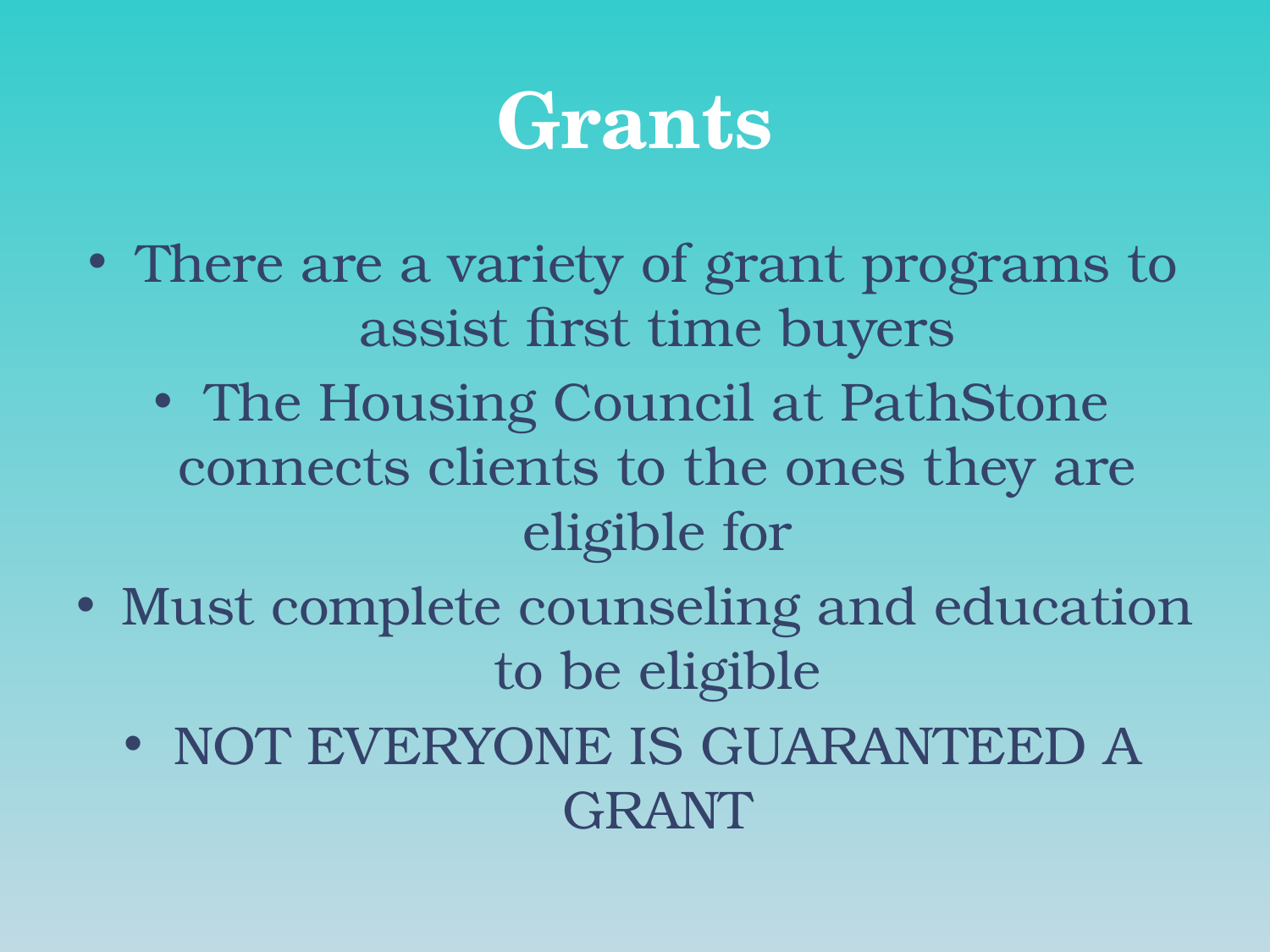

# Grants
There are a variety of grant programs to assist first time buyers
The Housing Council at PathStone connects clients to the ones they are eligible for
Must complete counseling and education to be eligible
NOT EVERYONE IS GUARANTEED A GRANT